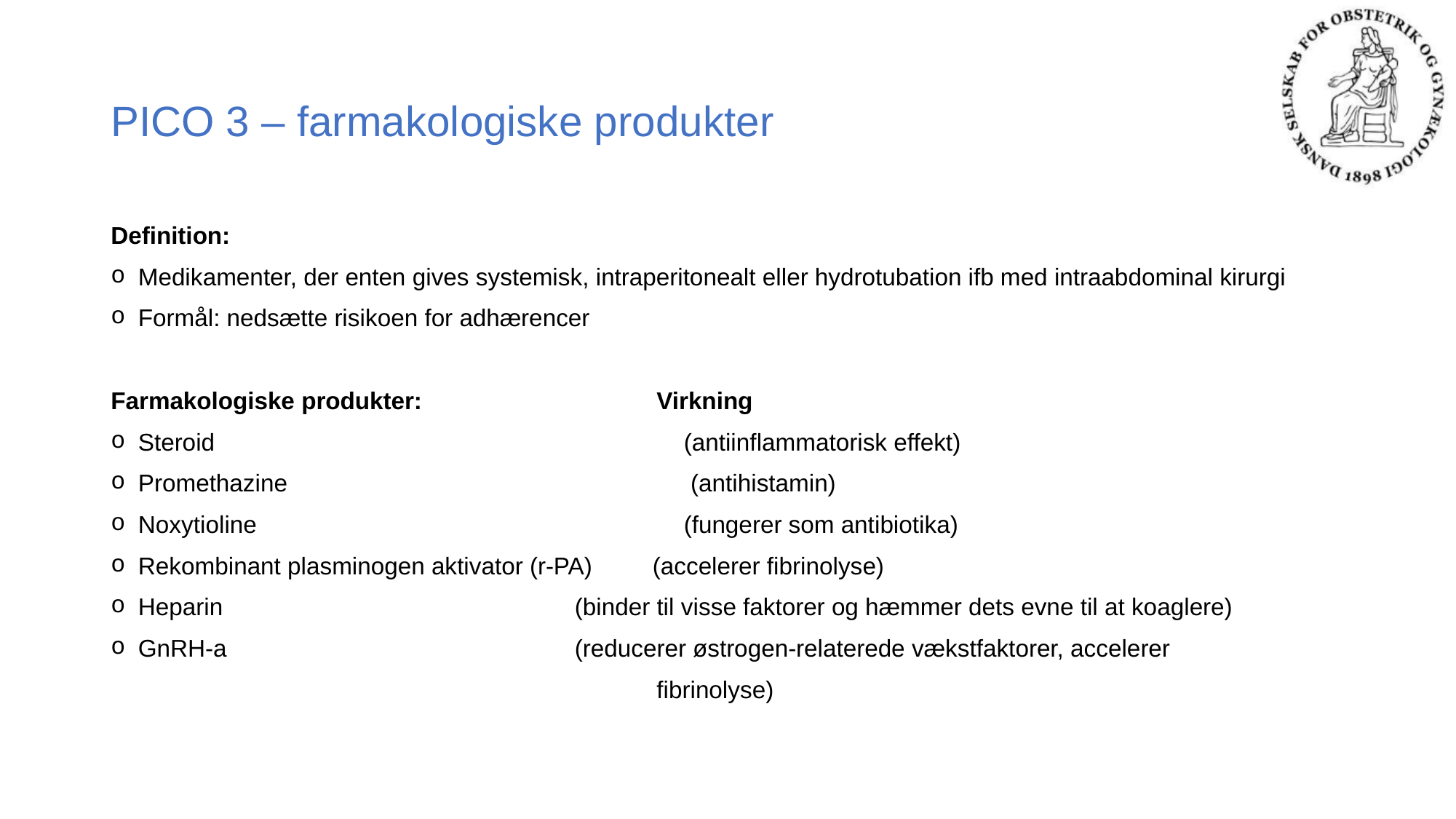

# PICO 3 – farmakologiske produkter
Definition:
Medikamenter, der enten gives systemisk, intraperitonealt eller hydrotubation ifb med intraabdominal kirurgi
Formål: nedsætte risikoen for adhærencer

Farmakologiske produkter:			Virkning
Steroid					(antiinflammatorisk effekt)
Promethazine				 (antihistamin)
Noxytioline 				(fungerer som antibiotika)
Rekombinant plasminogen aktivator (r-PA)         (accelerer fibrinolyse)
Heparin 				(binder til visse faktorer og hæmmer dets evne til at koaglere)
GnRH-a				(reducerer østrogen-relaterede vækstfaktorer, accelerer
					fibrinolyse)